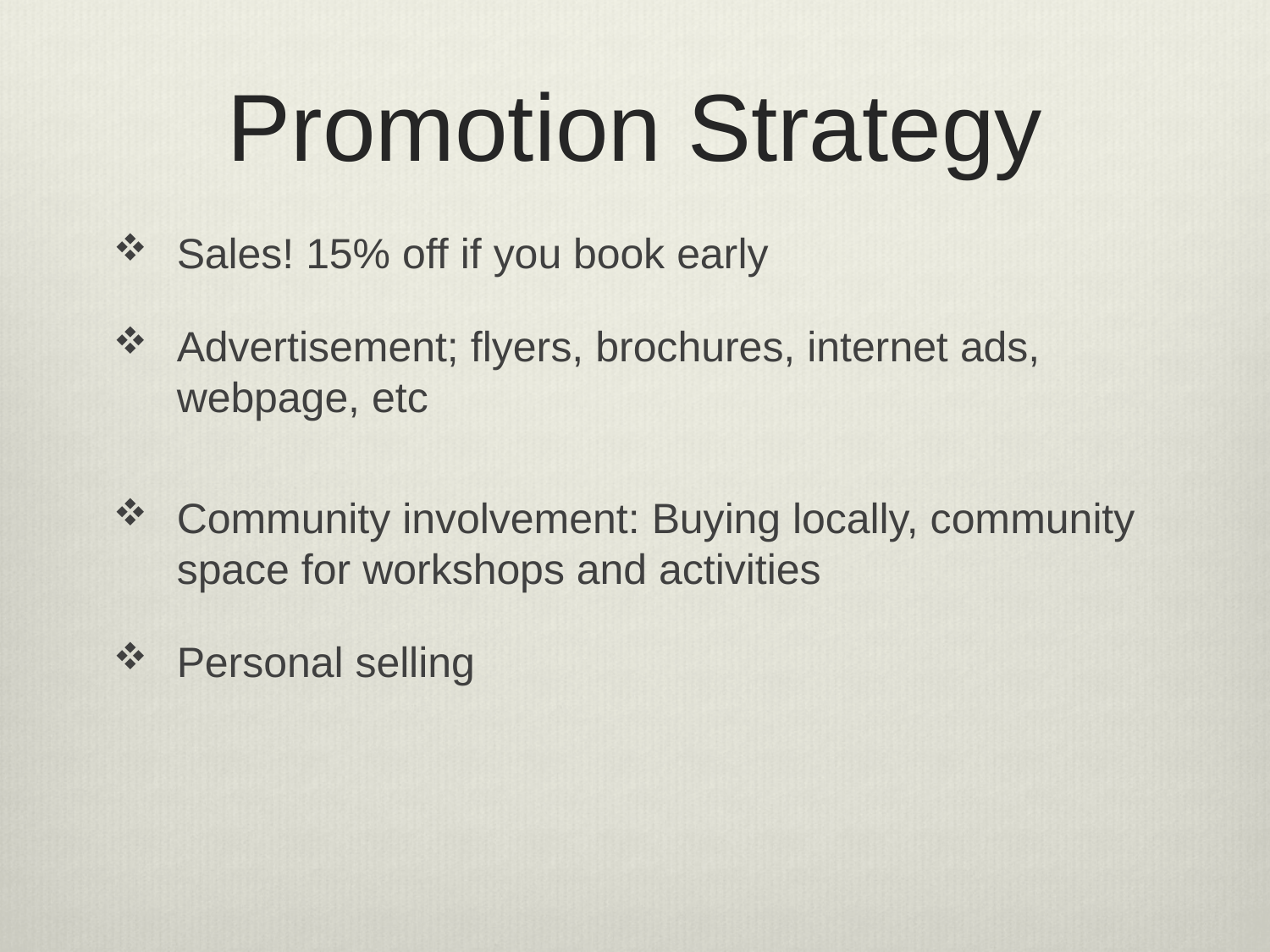

# Promotion Strategy
Sales! 15% off if you book early
Advertisement; flyers, brochures, internet ads, webpage, etc
Community involvement: Buying locally, community space for workshops and activities
Personal selling